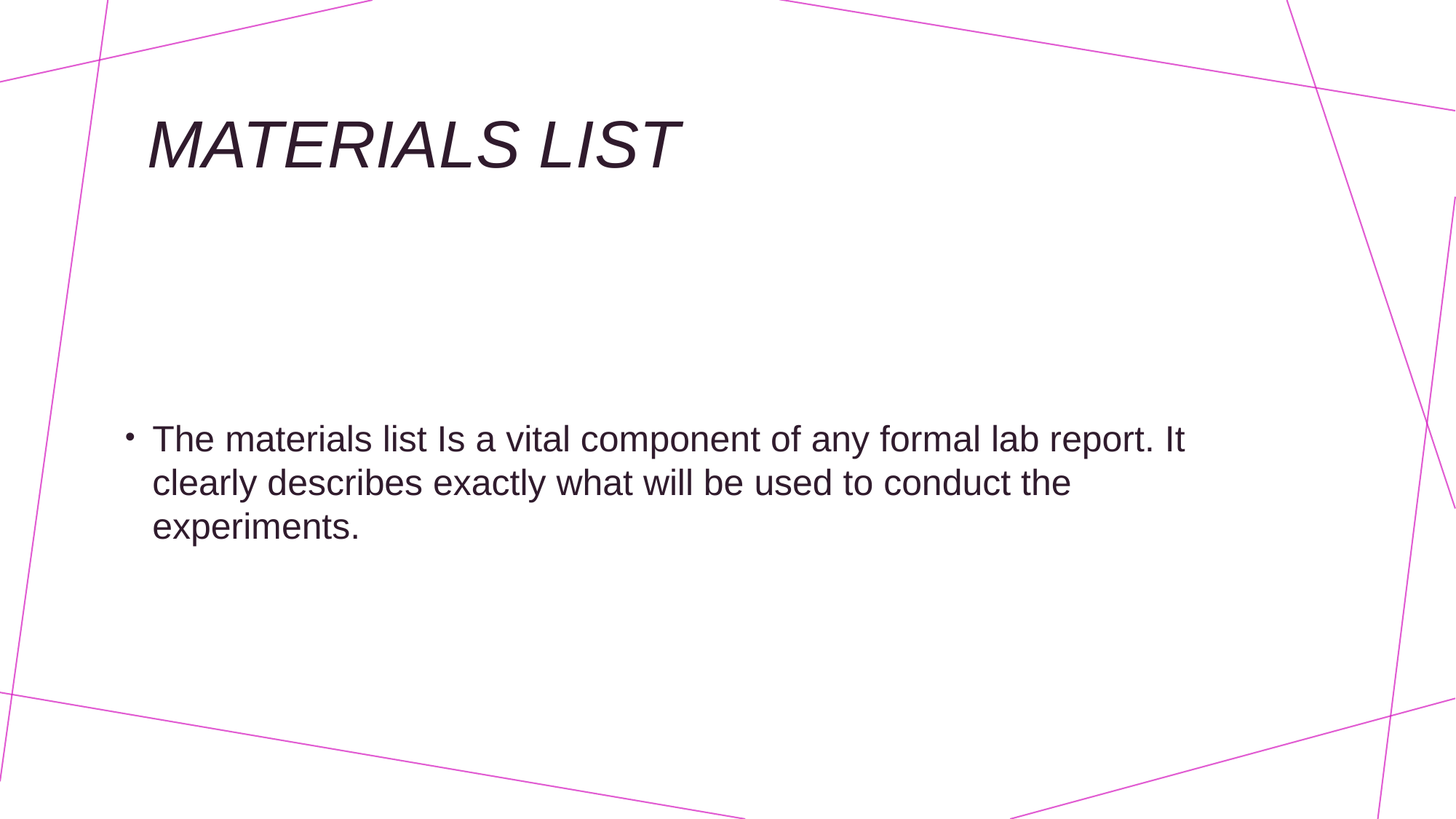

# Materials list
The materials list Is a vital component of any formal lab report. It clearly describes exactly what will be used to conduct the experiments.